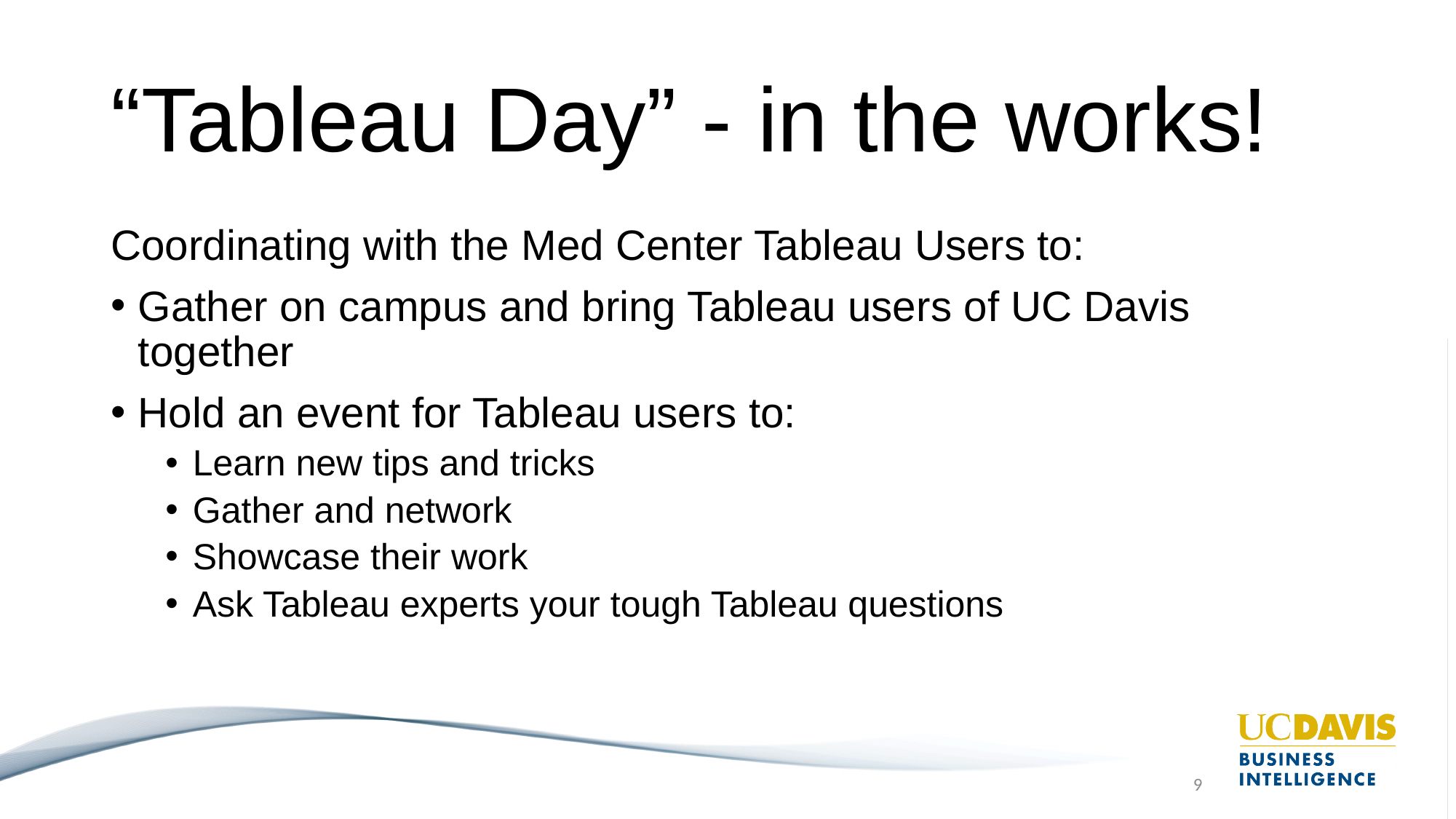

# “Tableau Day” - in the works!
Coordinating with the Med Center Tableau Users to:
Gather on campus and bring Tableau users of UC Davis together
Hold an event for Tableau users to:
Learn new tips and tricks
Gather and network
Showcase their work
Ask Tableau experts your tough Tableau questions
9